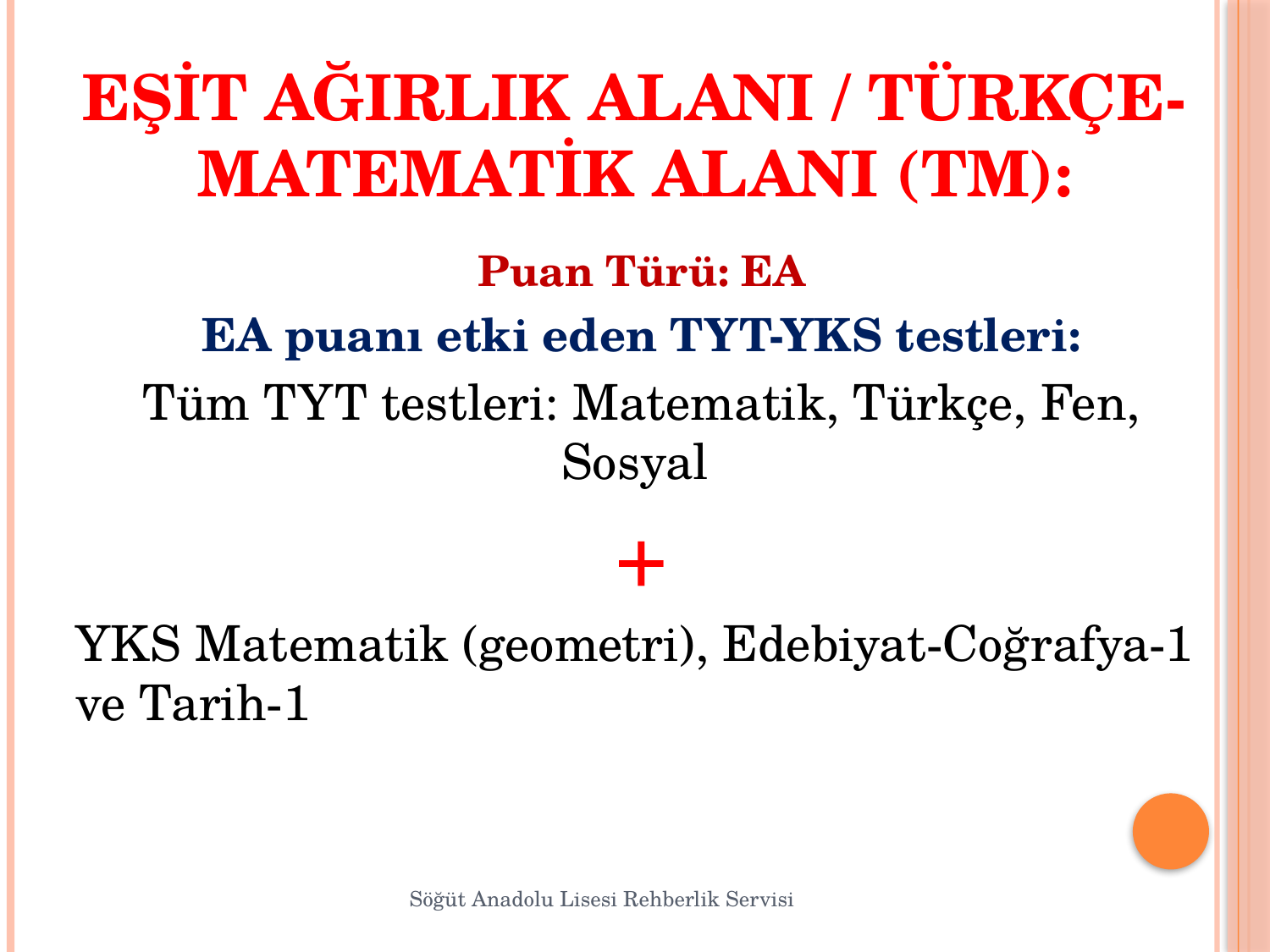

# EŞİT AĞIRLIK ALANI / TÜRKÇE-MATEMATİK ALANI (TM):
Puan Türü: EA
 EA puanı etki eden TYT-YKS testleri:
Tüm TYT testleri: Matematik, Türkçe, Fen, Sosyal
+
YKS Matematik (geometri), Edebiyat-Coğrafya-1 ve Tarih-1

Söğüt Anadolu Lisesi Rehberlik Servisi